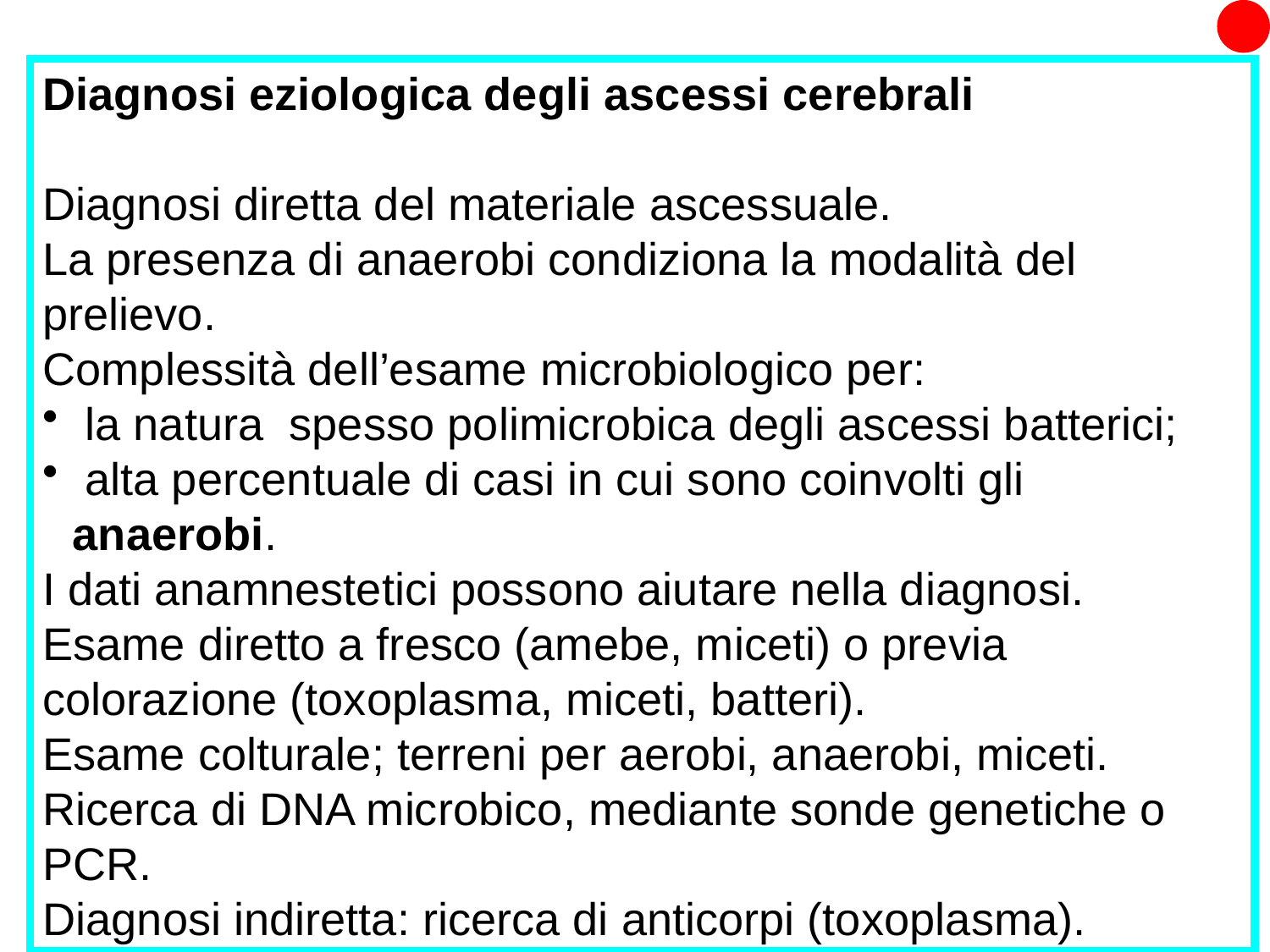

Diagnosi eziologica degli ascessi cerebrali

Diagnosi diretta del materiale ascessuale.
La presenza di anaerobi condiziona la modalità del prelievo.
Complessità dell’esame microbiologico per:
 la natura  spesso polimicrobica degli ascessi batterici;
 alta percentuale di casi in cui sono coinvolti gli anaerobi.
I dati anamnestetici possono aiutare nella diagnosi.
Esame diretto a fresco (amebe, miceti) o previa colorazione (toxoplasma, miceti, batteri).
Esame colturale; terreni per aerobi, anaerobi, miceti.
Ricerca di DNA microbico, mediante sonde genetiche o PCR.
Diagnosi indiretta: ricerca di anticorpi (toxoplasma).